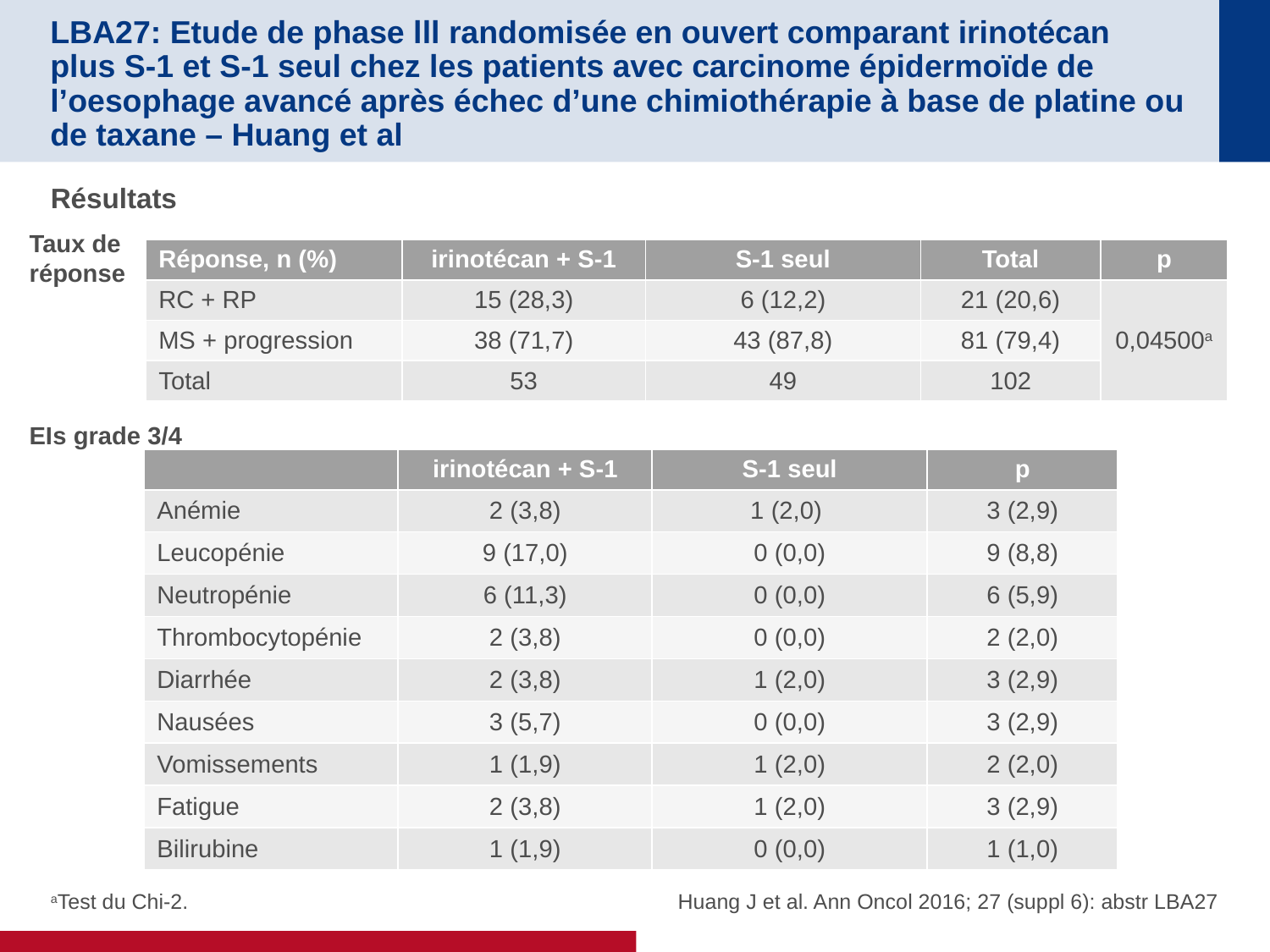

LBA27: Etude de phase lll randomisée en ouvert comparant irinotécan
plus S-1 et S-1 seul chez les patients avec carcinome épidermoïde de l’oesophage avancé après échec d’une chimiothérapie à base de platine ou de taxane – Huang et al
Résultats

Taux de réponse
| Réponse, n (%) | irinotécan + S-1 | S-1 seul | Total | p |
| --- | --- | --- | --- | --- |
| RC + RP | 15 (28,3) | 6 (12,2) | 21 (20,6) | 0,04500a |
| MS + progression | 38 (71,7) | 43 (87,8) | 81 (79,4) |  |
| Total | 53 | 49 | 102 |  |
EIs grade 3/4
|  | irinotécan + S-1 | S-1 seul | p |
| --- | --- | --- | --- |
| Anémie | 2 (3,8) | 1 (2,0) | 3 (2,9) |
| Leucopénie | 9 (17,0) | 0 (0,0) | 9 (8,8) |
| Neutropénie | 6 (11,3) | 0 (0,0) | 6 (5,9) |
| Thrombocytopénie | 2 (3,8) | 0 (0,0) | 2 (2,0) |
| Diarrhée | 2 (3,8) | 1 (2,0) | 3 (2,9) |
| Nausées | 3 (5,7) | 0 (0,0) | 3 (2,9) |
| Vomissements | 1 (1,9) | 1 (2,0) | 2 (2,0) |
| Fatigue | 2 (3,8) | 1 (2,0) | 3 (2,9) |
| Bilirubine | 1 (1,9) | 0 (0,0) | 1 (1,0) |
aTest du Chi-2.
Huang J et al. Ann Oncol 2016; 27 (suppl 6): abstr LBA27